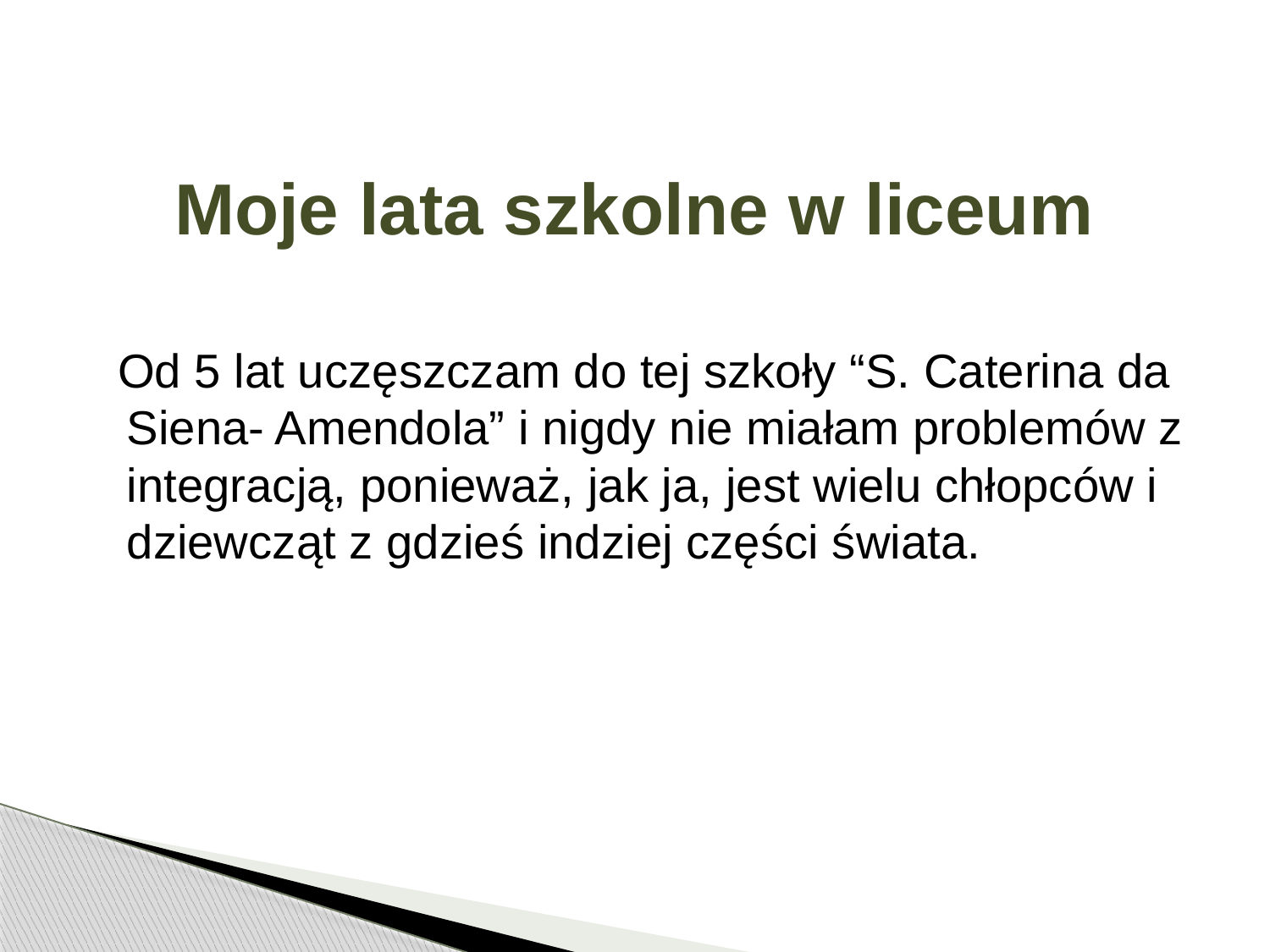

# Moje lata szkolne w liceum

  Od 5 lat uczęszczam do tej szkoły “S. Caterina da Siena- Amendola” i nigdy nie miałam problemów z integracją, ponieważ, jak ja, jest wielu chłopców i dziewcząt z gdzieś indziej części świata.